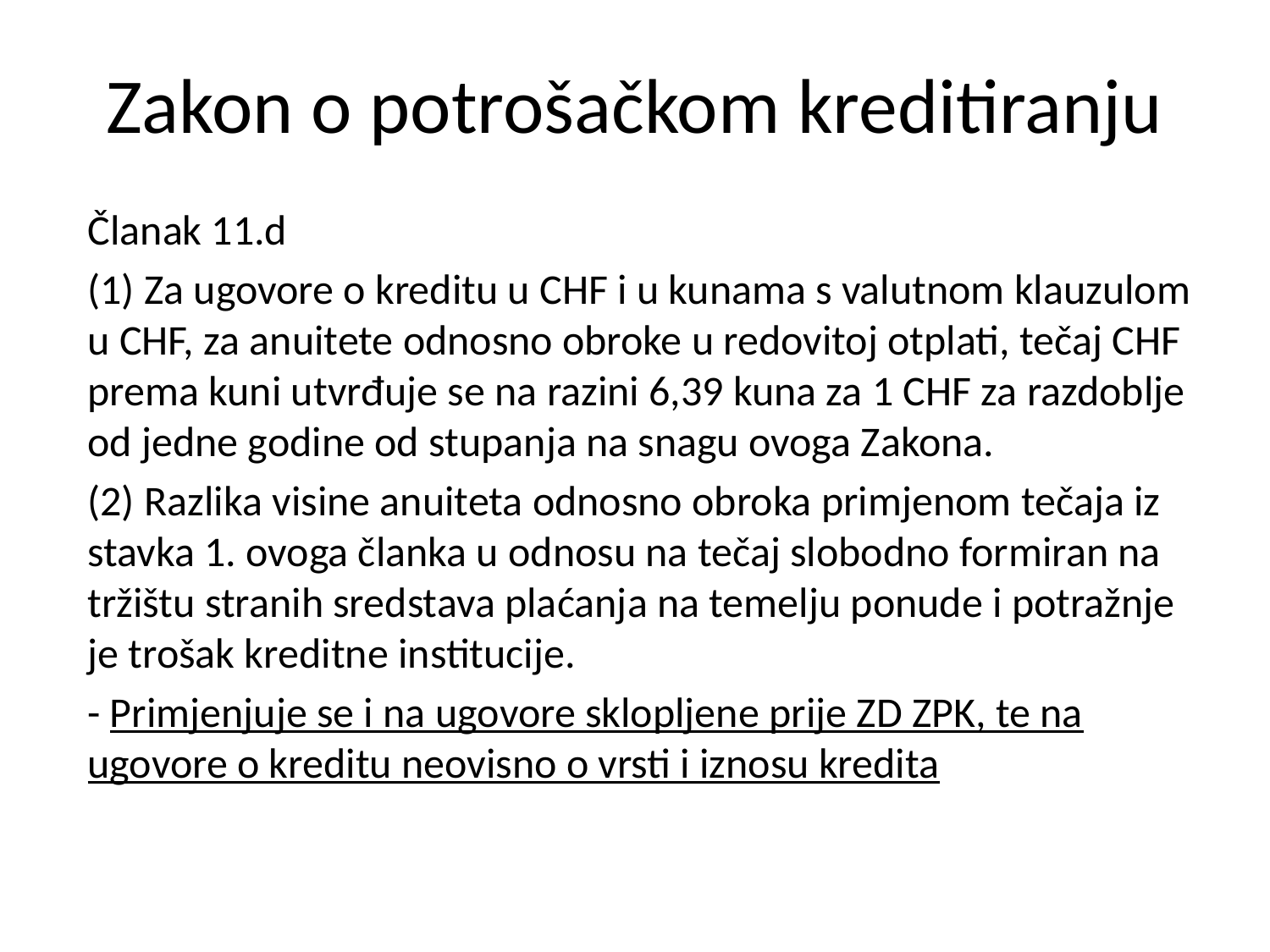

# Zakon o potrošačkom kreditiranju
Članak 11.d
(1) Za ugovore o kreditu u CHF i u kunama s valutnom klauzulom u CHF, za anuitete odnosno obroke u redovitoj otplati, tečaj CHF prema kuni utvrđuje se na razini 6,39 kuna za 1 CHF za razdoblje od jedne godine od stupanja na snagu ovoga Zakona.
(2) Razlika visine anuiteta odnosno obroka primjenom tečaja iz stavka 1. ovoga članka u odnosu na tečaj slobodno formiran na tržištu stranih sredstava plaćanja na temelju ponude i potražnje je trošak kreditne institucije.
- Primjenjuje se i na ugovore sklopljene prije ZD ZPK, te na ugovore o kreditu neovisno o vrsti i iznosu kredita